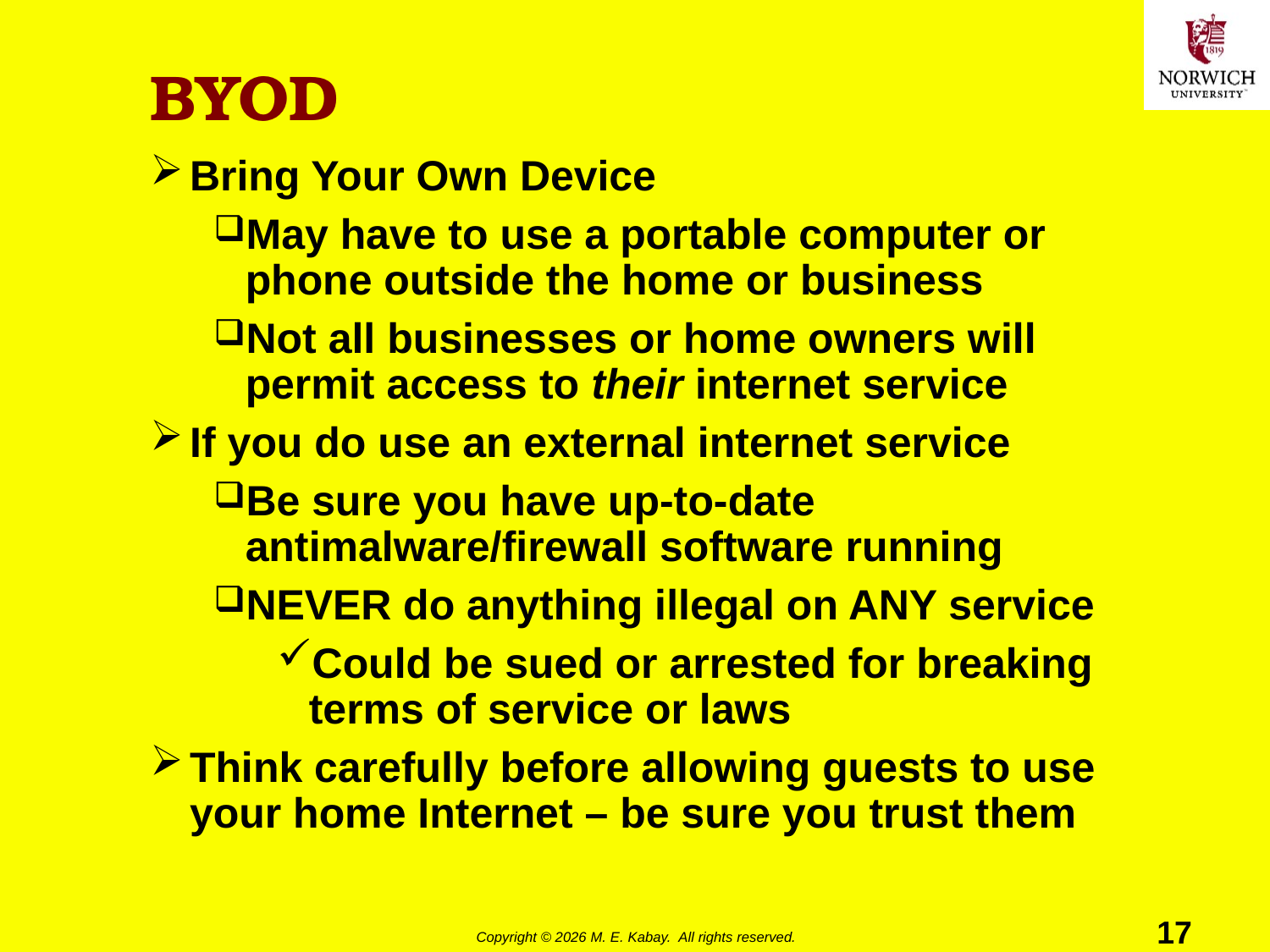

# BYOD
Bring Your Own Device
May have to use a portable computer or phone outside the home or business
Not all businesses or home owners will permit access to their internet service
If you do use an external internet service
Be sure you have up-to-date antimalware/firewall software running
NEVER do anything illegal on ANY service
Could be sued or arrested for breaking terms of service or laws
Think carefully before allowing guests to use your home Internet – be sure you trust them